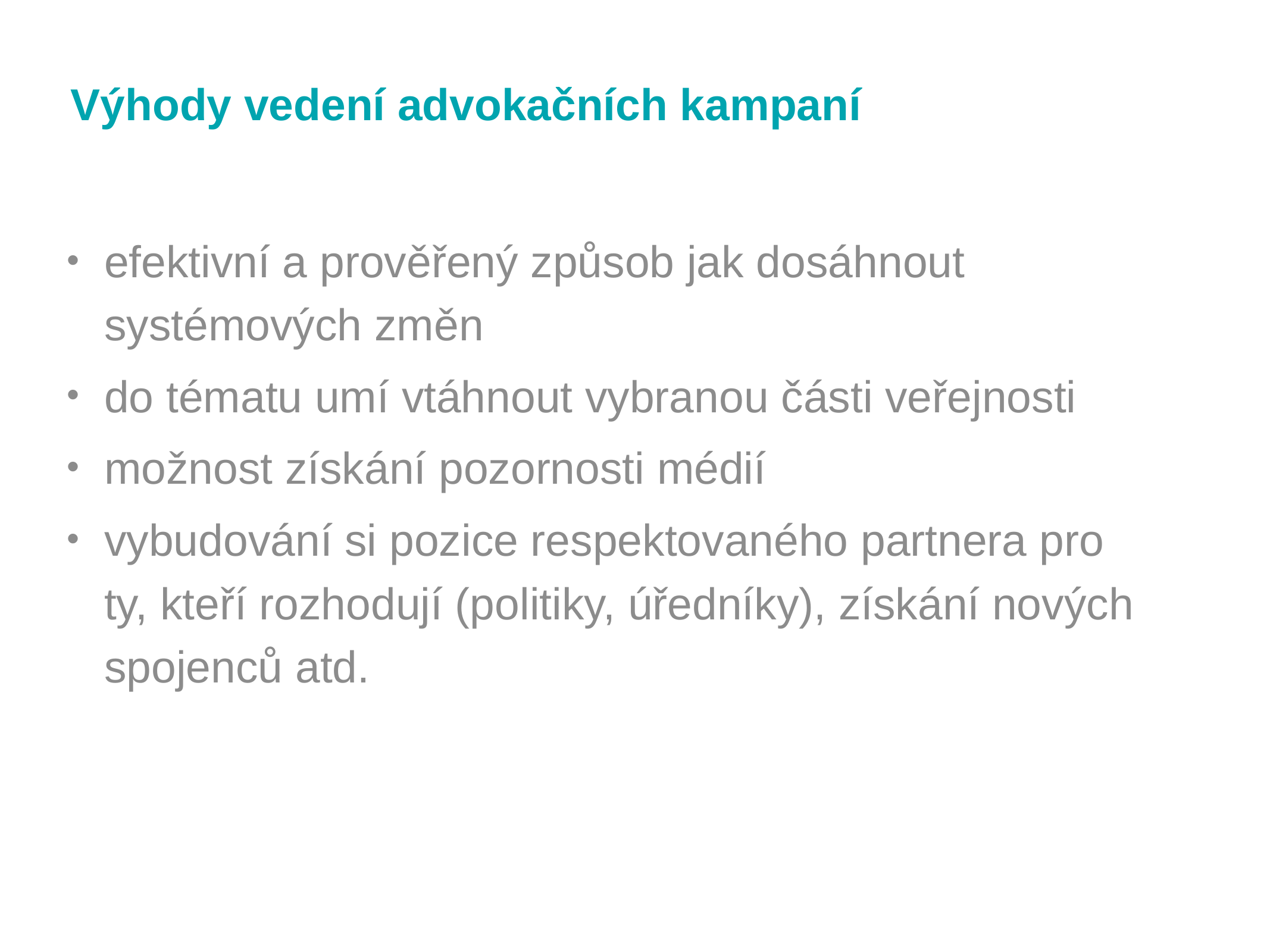

Výhody vedení advokačních kampaní
efektivní a prověřený způsob jak dosáhnout systémových změn
do tématu umí vtáhnout vybranou části veřejnosti
možnost získání pozornosti médií
vybudování si pozice respektovaného partnera pro ty, kteří rozhodují (politiky, úředníky), získání nových spojenců atd.